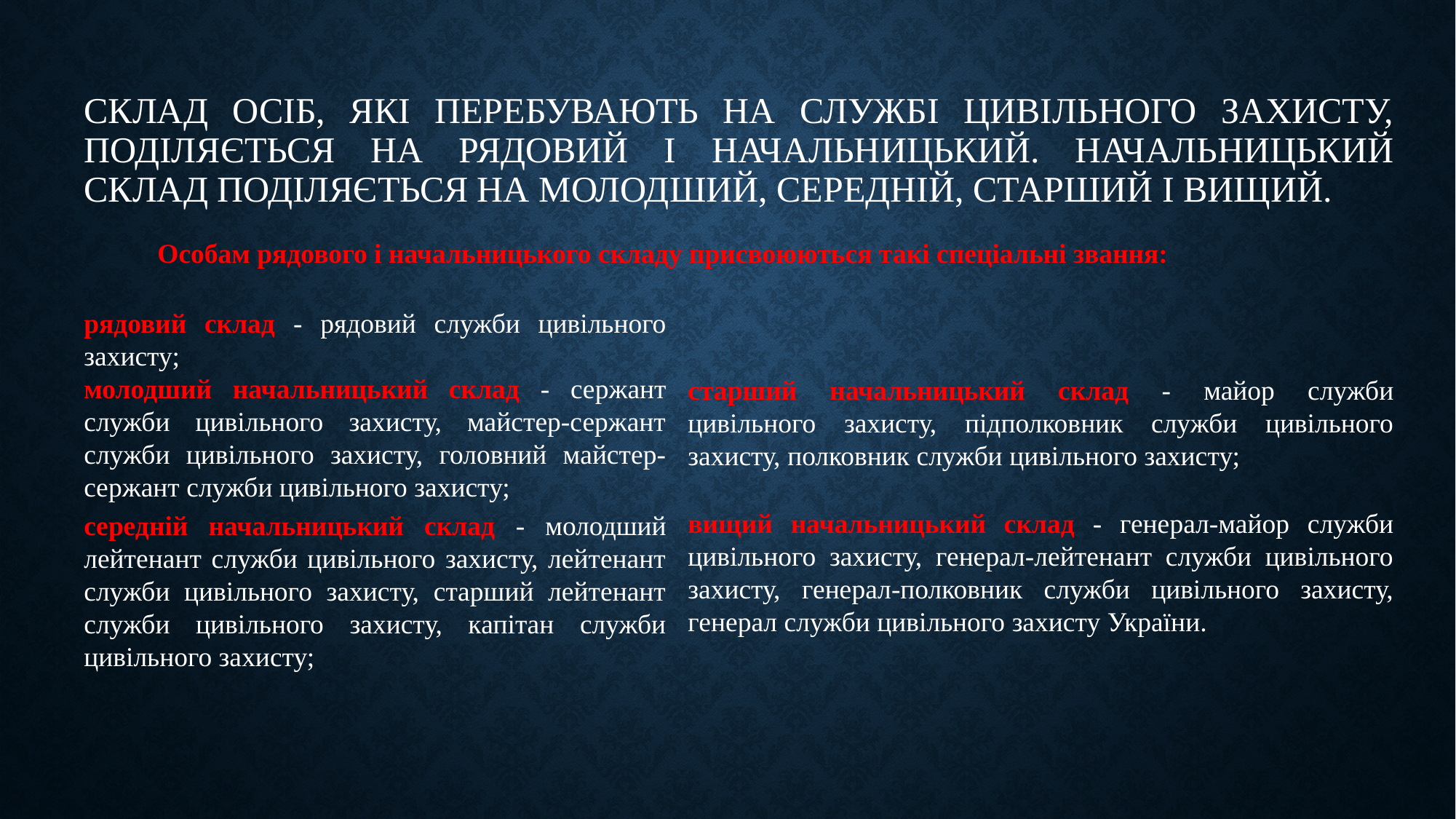

# Склад осіб, які перебувають на службі цивільного захисту, поділяється на рядовий і начальницький. Начальницький склад поділяється на молодший, середній, старший і вищий.
Особам рядового і начальницького складу присвоюються такі спеціальні звання:
рядовий склад - рядовий служби цивільного захисту;
молодший начальницький склад - сержант служби цивільного захисту, майстер-сержант служби цивільного захисту, головний майстер-сержант служби цивільного захисту;

старший начальницький склад - майор служби цивільного захисту, підполковник служби цивільного захисту, полковник служби цивільного захисту;

вищий начальницький склад - генерал-майор служби цивільного захисту, генерал-лейтенант служби цивільного захисту, генерал-полковник служби цивільного захисту, генерал служби цивільного захисту України.
середній начальницький склад - молодший лейтенант служби цивільного захисту, лейтенант служби цивільного захисту, старший лейтенант служби цивільного захисту, капітан служби цивільного захисту;